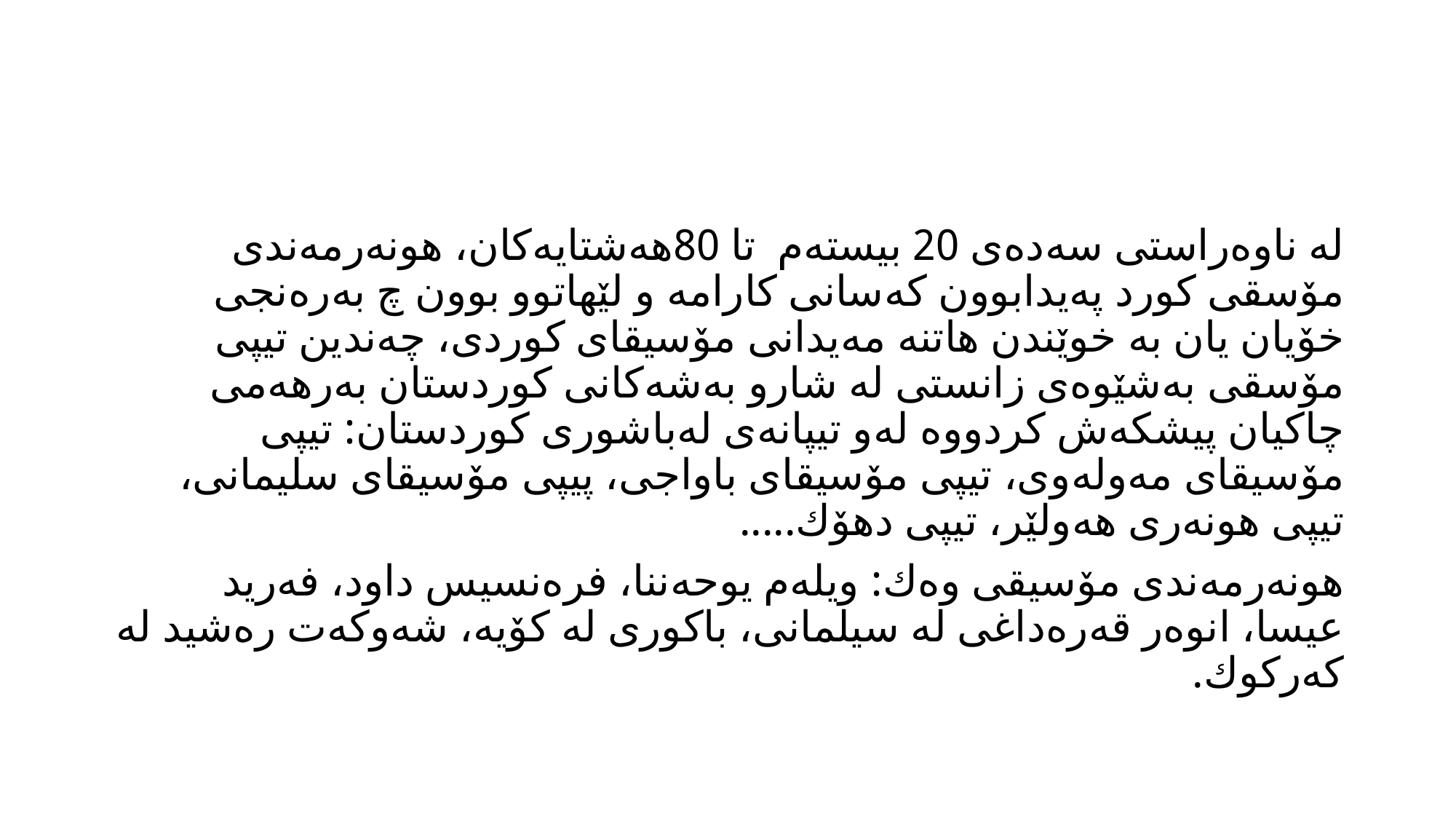

#
له‌ ناوه‌راستی سه‌ده‌ی 20 بیسته‌م  تا 80هه‌شتایه‌كان، هونه‌رمه‌ندی مۆسقی كورد په‌یدابوون كه‌سانی كارامه‌ و لێهاتوو بوون چ به‌ره‌نجی خۆیان یان به‌ خوێندن هاتنه‌ مه‌یدانی مۆسیقای كوردی، چه‌ندین تیپی مۆسقی به‌شێوه‌ی زانستی له‌ شارو به‌شه‌كانی كوردستان به‌رهه‌می چاكیان پیشكه‌ش كردووه‌ له‌و تیپانه‌ی له‌باشوری كوردستان: تیپی مۆسیقای مه‌وله‌وی، تیپی مۆسیقای باواجی، پیپی مۆسیقای سلیمانی، تیپی هونه‌ری هه‌ولێر، تیپی دهۆك.....
هونه‌رمه‌ندی مۆسیقی وه‌ك: ویله‌م یوحه‌ننا، فره‌نسیس داود، فه‌رید عیسا، انوه‌ر قه‌ره‌داغی له‌ سیلمانی، باكوری له‌ كۆیه‌، شه‌وكه‌ت ره‌شید له‌ كه‌ركوك.